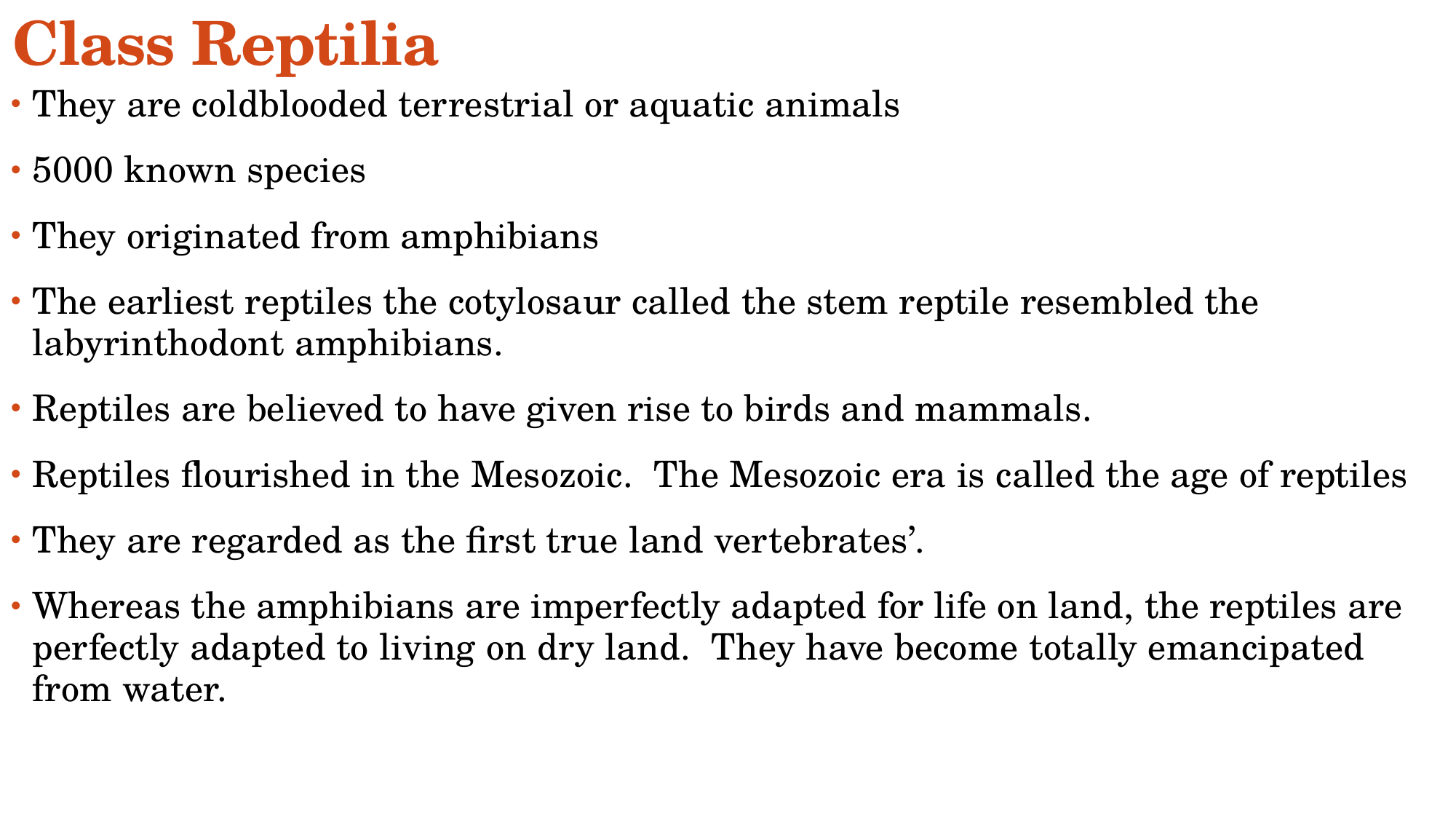

Class Reptilia
They are coldblooded terrestrial or aquatic animals
5000 known species
They originated from amphibians
The earliest reptiles the cotylosaur called the stem reptile resembled the labyrinthodont amphibians.
Reptiles are believed to have given rise to birds and mammals.
Reptiles flourished in the Mesozoic.  The Mesozoic era is called the age of reptiles
They are regarded as the first true land vertebrates’.
Whereas the amphibians are imperfectly adapted for life on land, the reptiles are perfectly adapted to living on dry land.  They have become totally emancipated from water.